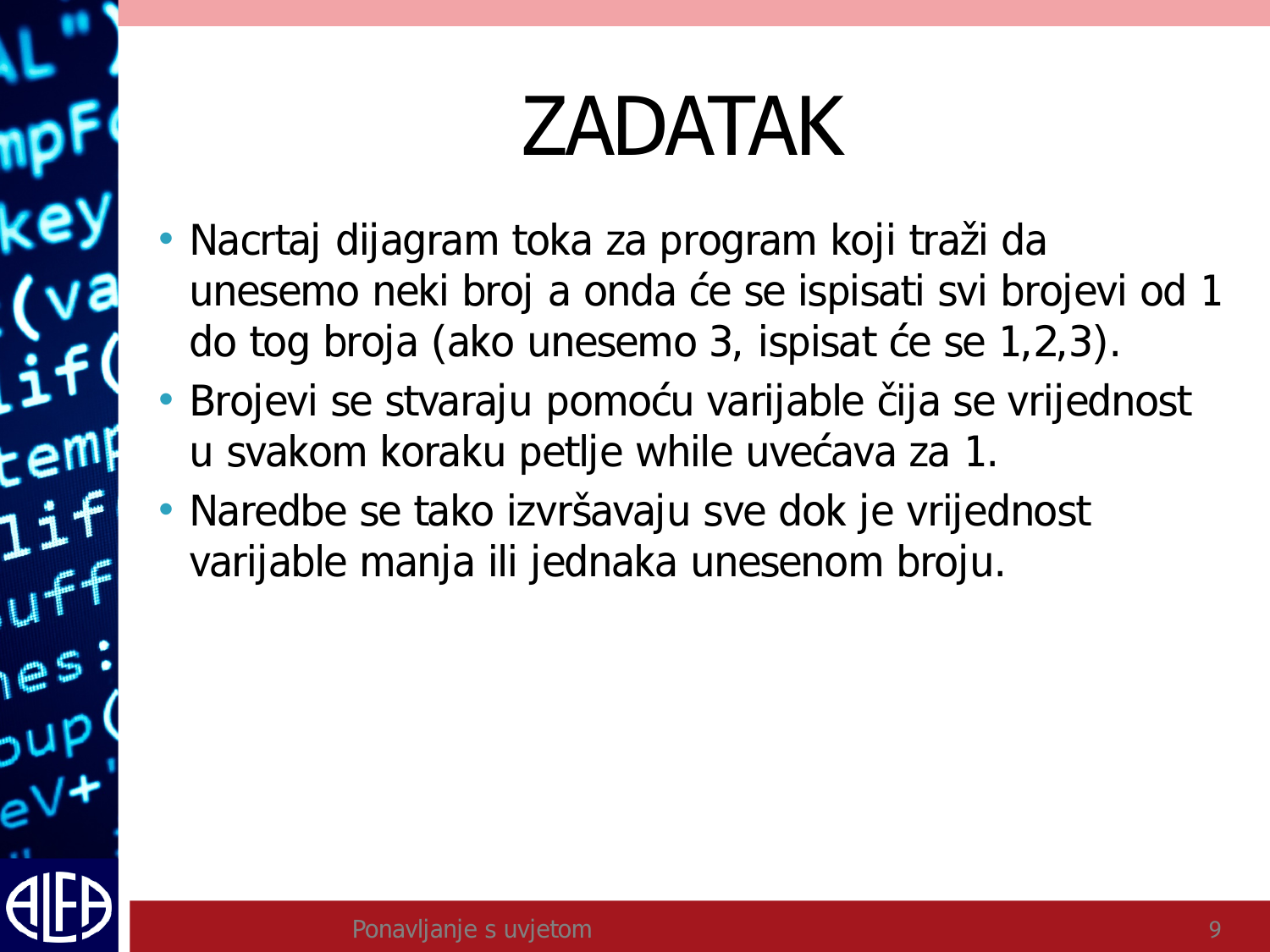

# ZADATAK
Nacrtaj dijagram toka za program koji traži da unesemo neki broj a onda će se ispisati svi brojevi od 1 do tog broja (ako unesemo 3, ispisat će se 1,2,3).
Brojevi se stvaraju pomoću varijable čija se vrijednost u svakom koraku petlje while uvećava za 1.
Naredbe se tako izvršavaju sve dok je vrijednost varijable manja ili jednaka unesenom broju.

Ponavljanje s uvjetom
9